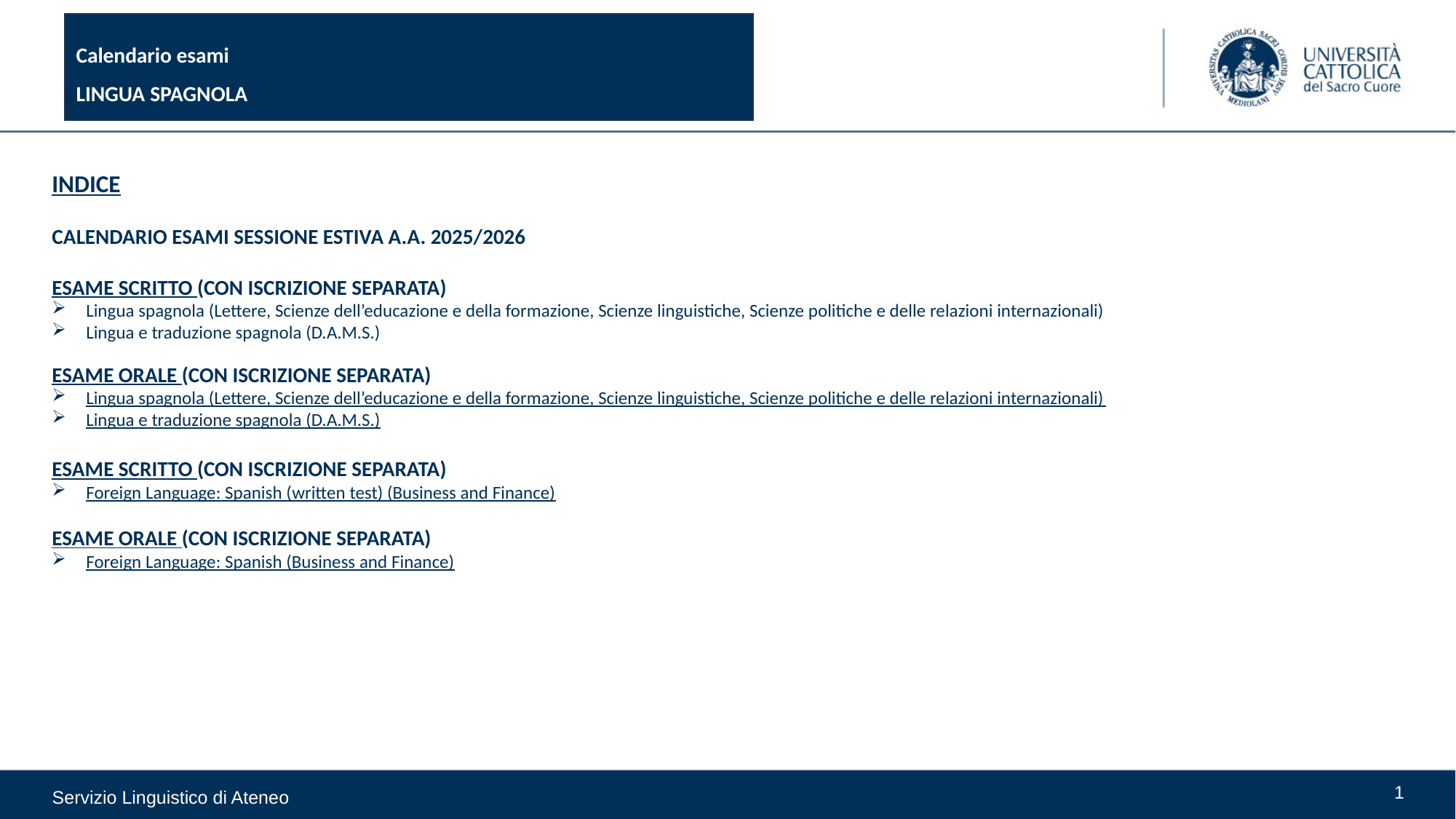

# Calendario esami LINGUA SPAGNOLA
Indice

Calendario esami sessione estiva a.a. 2025/2026

Esame scritto (con iscrizione separata)
Lingua spagnola (Lettere, Scienze dell’educazione e della formazione, Scienze linguistiche, Scienze politiche e delle relazioni internazionali)
Lingua e traduzione spagnola (D.A.M.S.)

Esame orale (con iscrizione separata)
Lingua spagnola (Lettere, Scienze dell’educazione e della formazione, Scienze linguistiche, Scienze politiche e delle relazioni internazionali)
Lingua e traduzione spagnola (D.A.M.S.)

Esame scritto (con iscrizione separata)
Foreign Language: Spanish (written test) (Business and Finance)

Esame orale (con iscrizione separata)
Foreign Language: Spanish (Business and Finance)

1
Servizio Linguistico di Ateneo